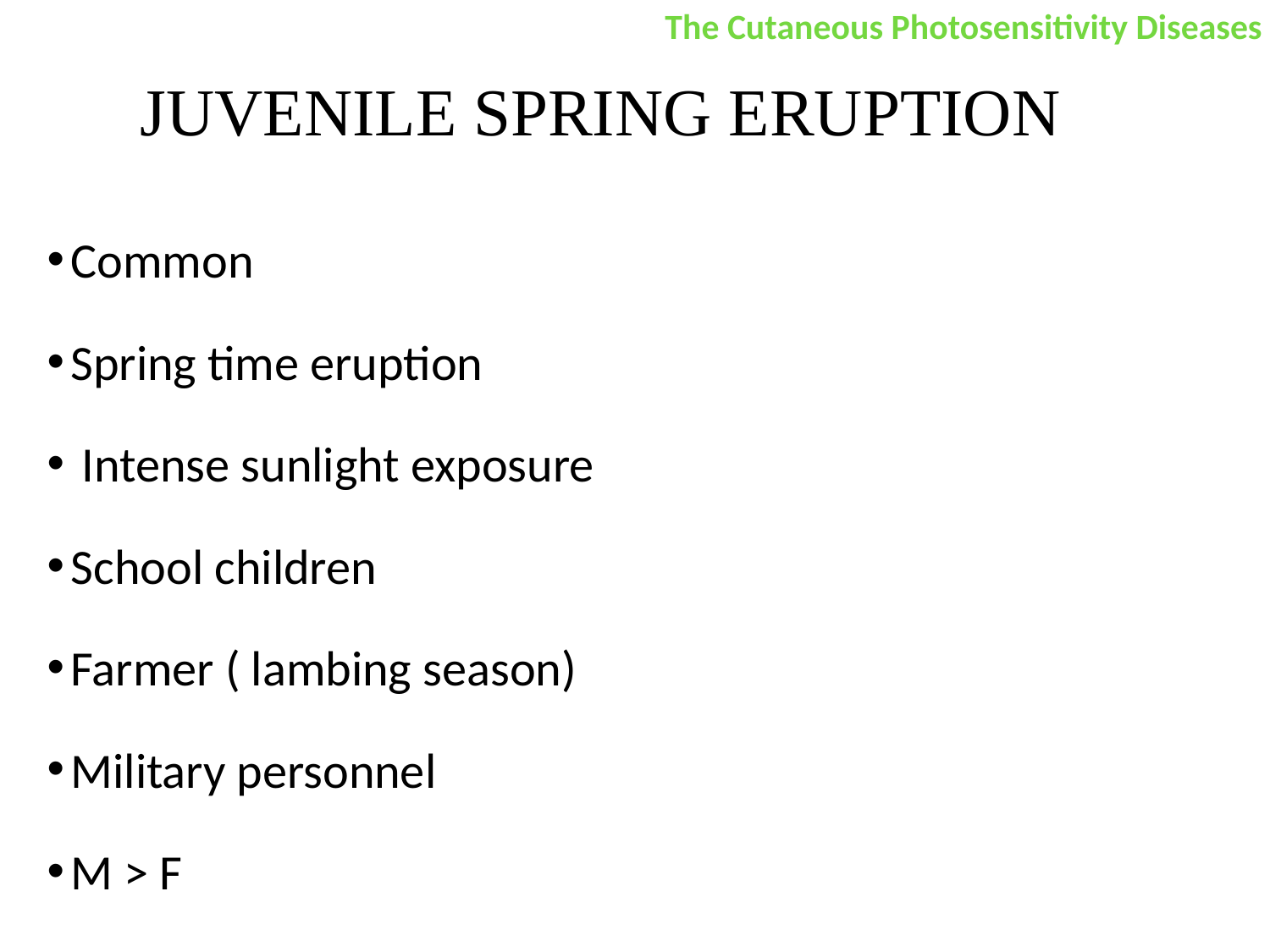

The Cutaneous Photosensitivity Diseases
# JUVENILE SPRING ERUPTION
Common
Spring time eruption
 Intense sunlight exposure
School children
Farmer ( lambing season)
Military personnel
M > F